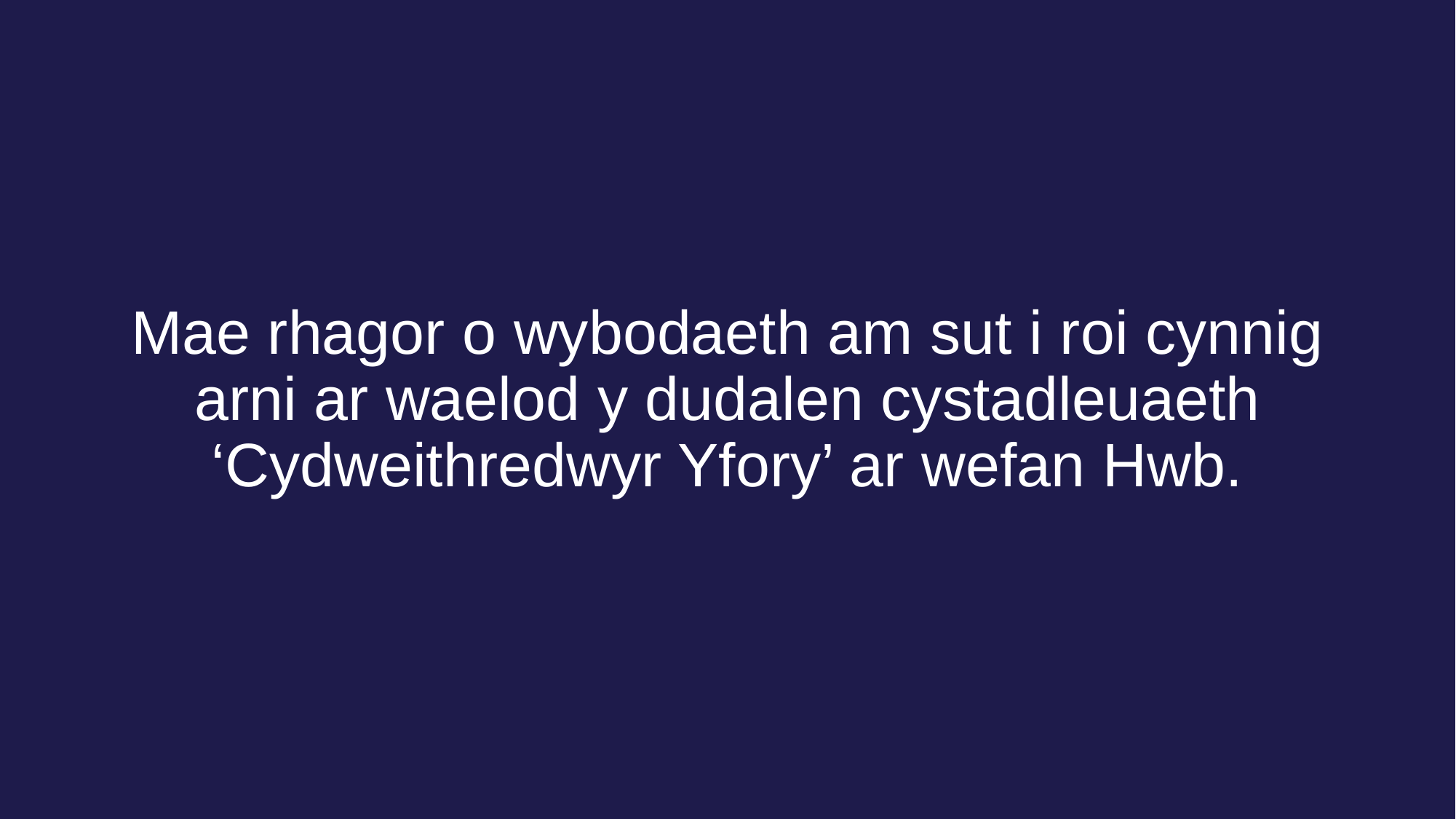

Mae rhagor o wybodaeth am sut i roi cynnig arni ar waelod y dudalen cystadleuaeth ‘Cydweithredwyr Yfory’ ar wefan Hwb.